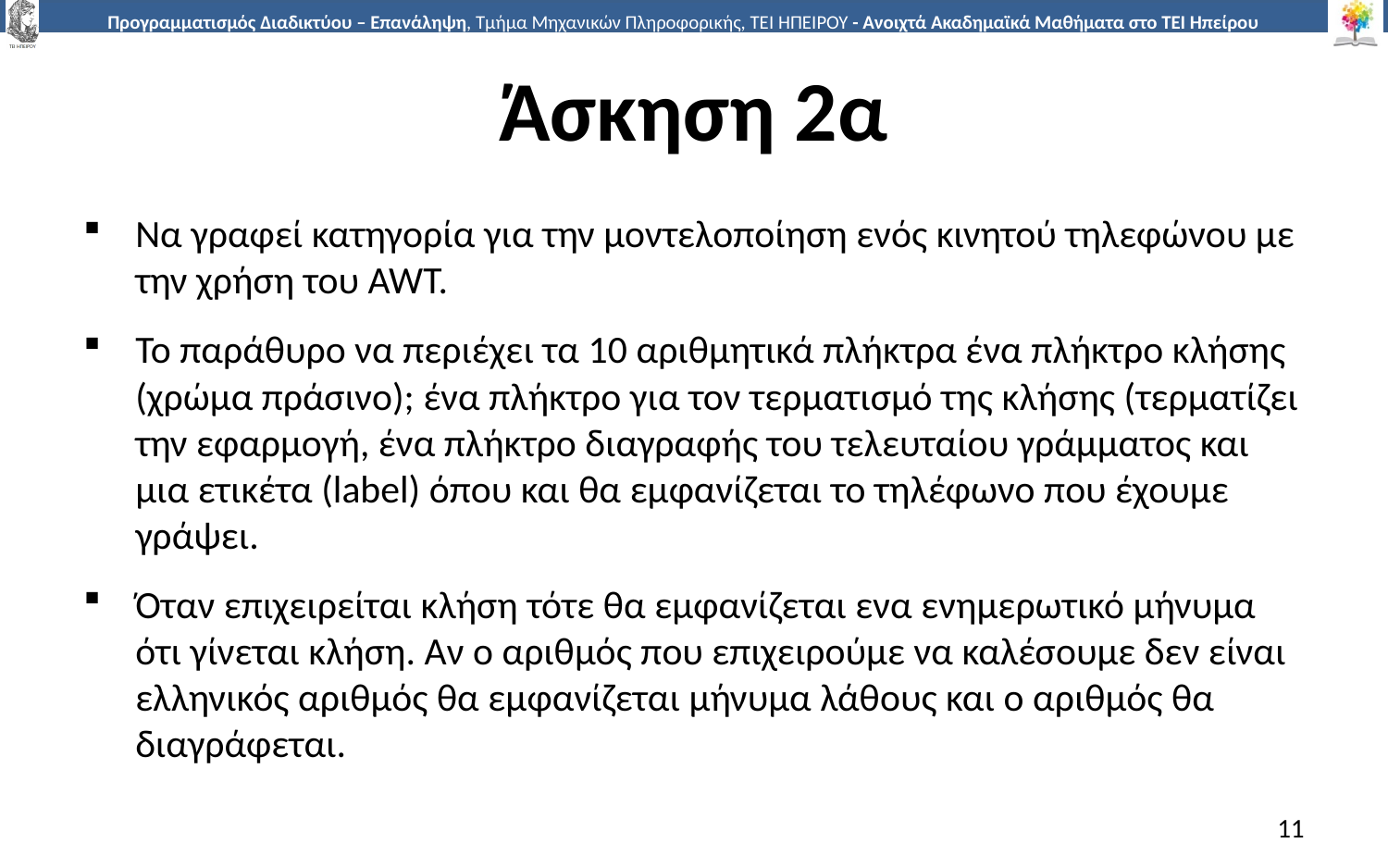

# Άσκηση 2α
Να γραφεί κατηγορία για την μοντελοποίηση ενός κινητού τηλεφώνου με την χρήση του AWT.
Το παράθυρο να περιέχει τα 10 αριθμητικά πλήκτρα ένα πλήκτρο κλήσης (χρώμα πράσινο); ένα πλήκτρο για τον τερματισμό της κλήσης (τερματίζει την εφαρμογή, ένα πλήκτρο διαγραφής του τελευταίου γράμματος και μια ετικέτα (label) όπου και θα εμφανίζεται το τηλέφωνο που έχουμε γράψει.
Όταν επιχειρείται κλήση τότε θα εμφανίζεται ενα ενημερωτικό μήνυμα ότι γίνεται κλήση. Αν ο αριθμός που επιχειρούμε να καλέσουμε δεν είναι ελληνικός αριθμός θα εμφανίζεται μήνυμα λάθους και ο αριθμός θα διαγράφεται.
11